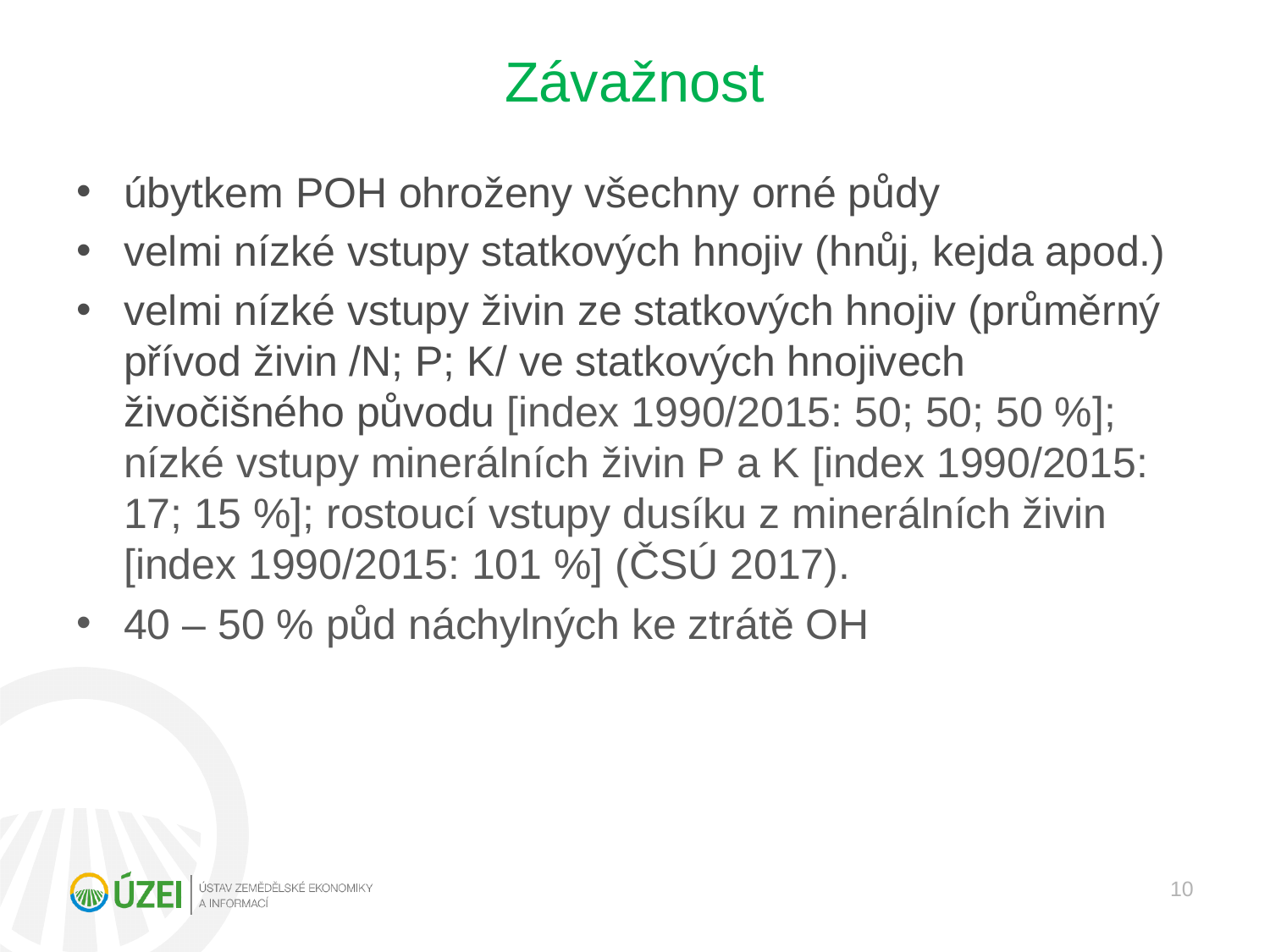

# Závažnost
úbytkem POH ohroženy všechny orné půdy
velmi nízké vstupy statkových hnojiv (hnůj, kejda apod.)
velmi nízké vstupy živin ze statkových hnojiv (průměrný přívod živin /N; P; K/ ve statkových hnojivech živočišného původu [index 1990/2015: 50; 50; 50 %]; nízké vstupy minerálních živin P a K [index 1990/2015: 17; 15 %]; rostoucí vstupy dusíku z minerálních živin [index 1990/2015: 101 %] (ČSÚ 2017).
40 – 50 % půd náchylných ke ztrátě OH
10